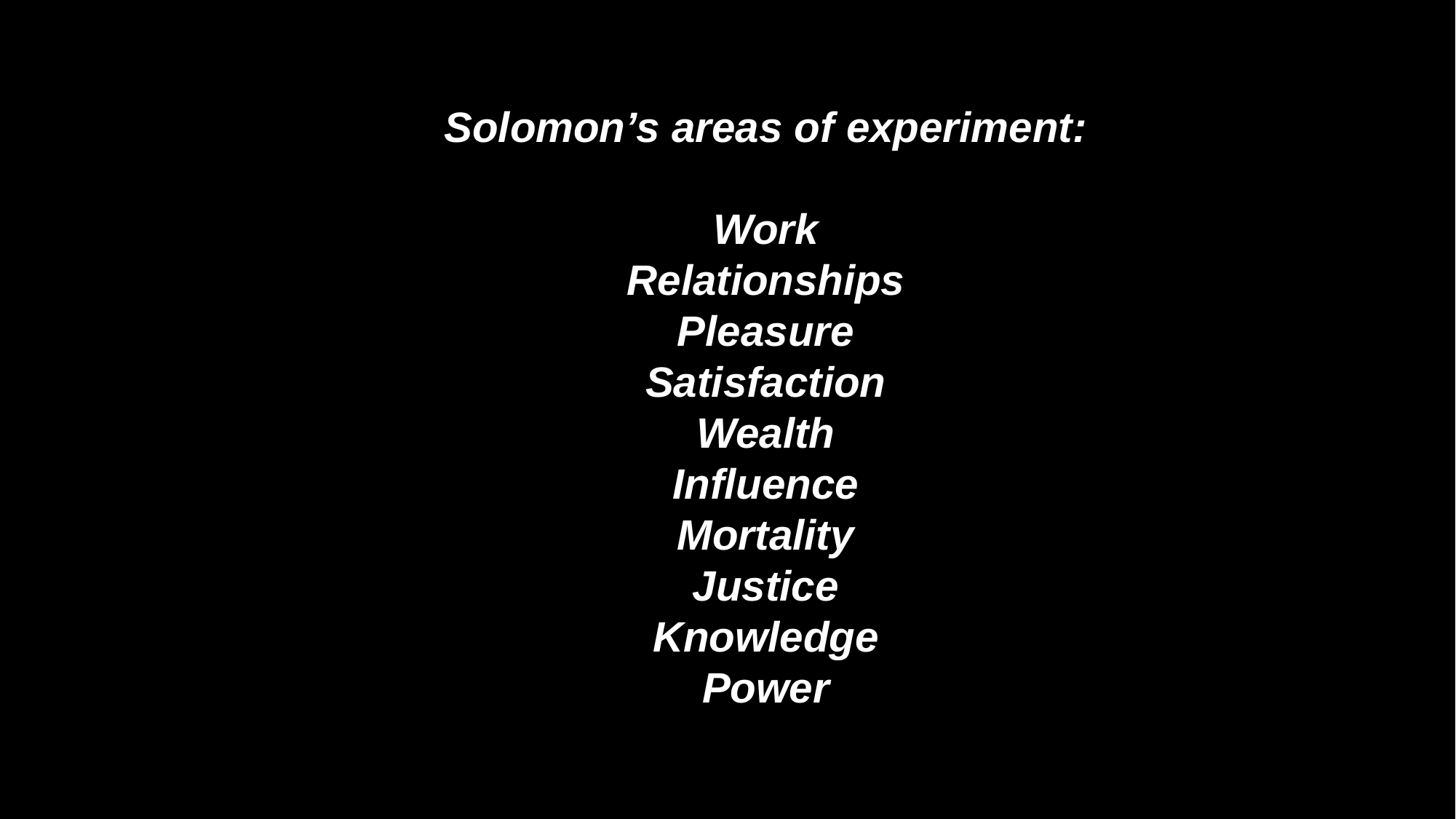

Solomon’s areas of experiment:
Work
Relationships
Pleasure
Satisfaction
Wealth
Influence
Mortality
Justice
Knowledge
Power